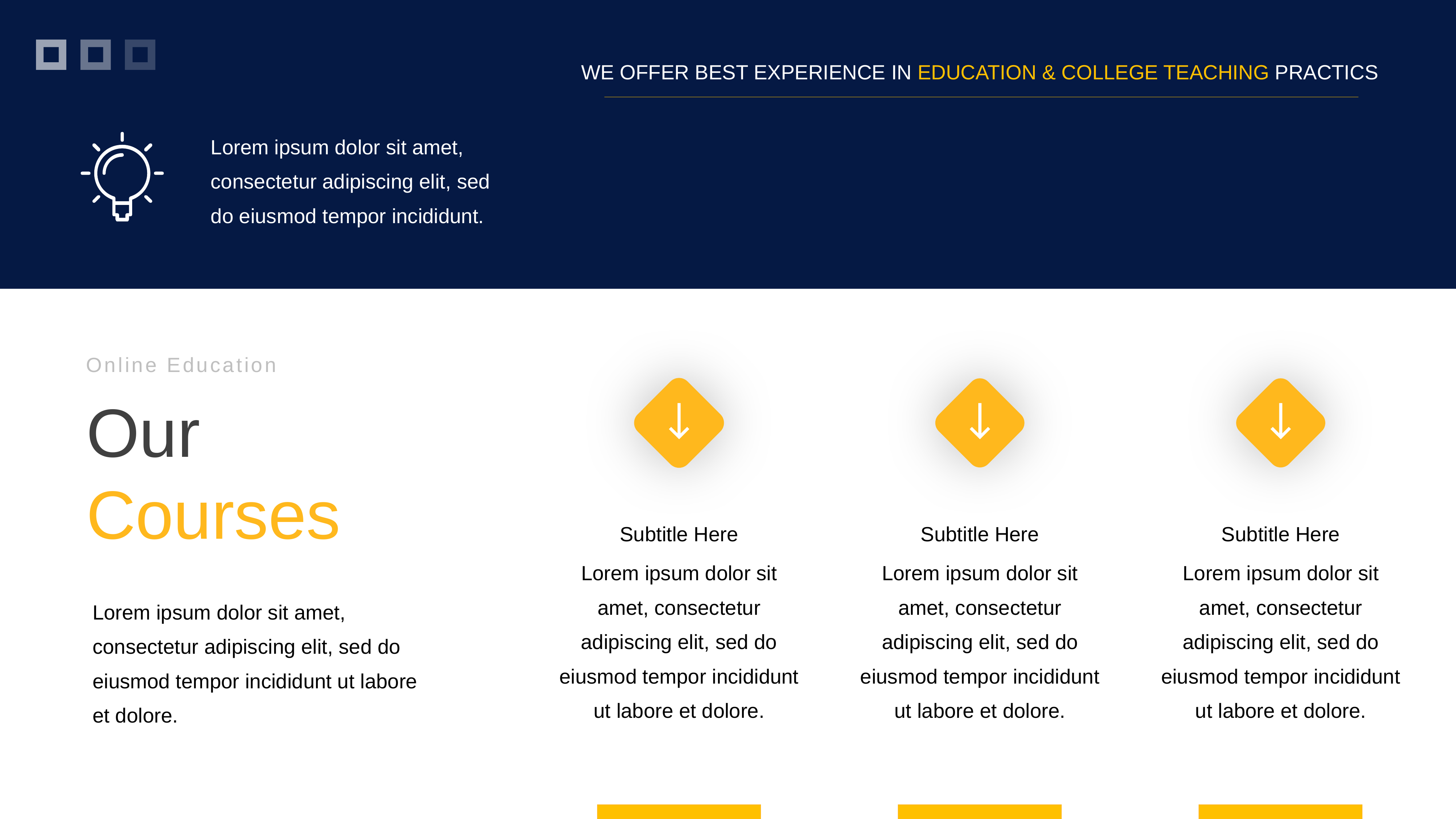

WE OFFER BEST EXPERIENCE IN EDUCATION & COLLEGE TEACHING PRACTICS
Lorem ipsum dolor sit amet, consectetur adipiscing elit, sed do eiusmod tempor incididunt.

Online Education
Our
Courses

Subtitle Here
Lorem ipsum dolor sit amet, consectetur adipiscing elit, sed do eiusmod tempor incididunt ut labore et dolore.
Subtitle Here
Lorem ipsum dolor sit amet, consectetur adipiscing elit, sed do eiusmod tempor incididunt ut labore et dolore.
Subtitle Here
Lorem ipsum dolor sit amet, consectetur adipiscing elit, sed do eiusmod tempor incididunt ut labore et dolore.
Lorem ipsum dolor sit amet, consectetur adipiscing elit, sed do eiusmod tempor incididunt ut labore et dolore.